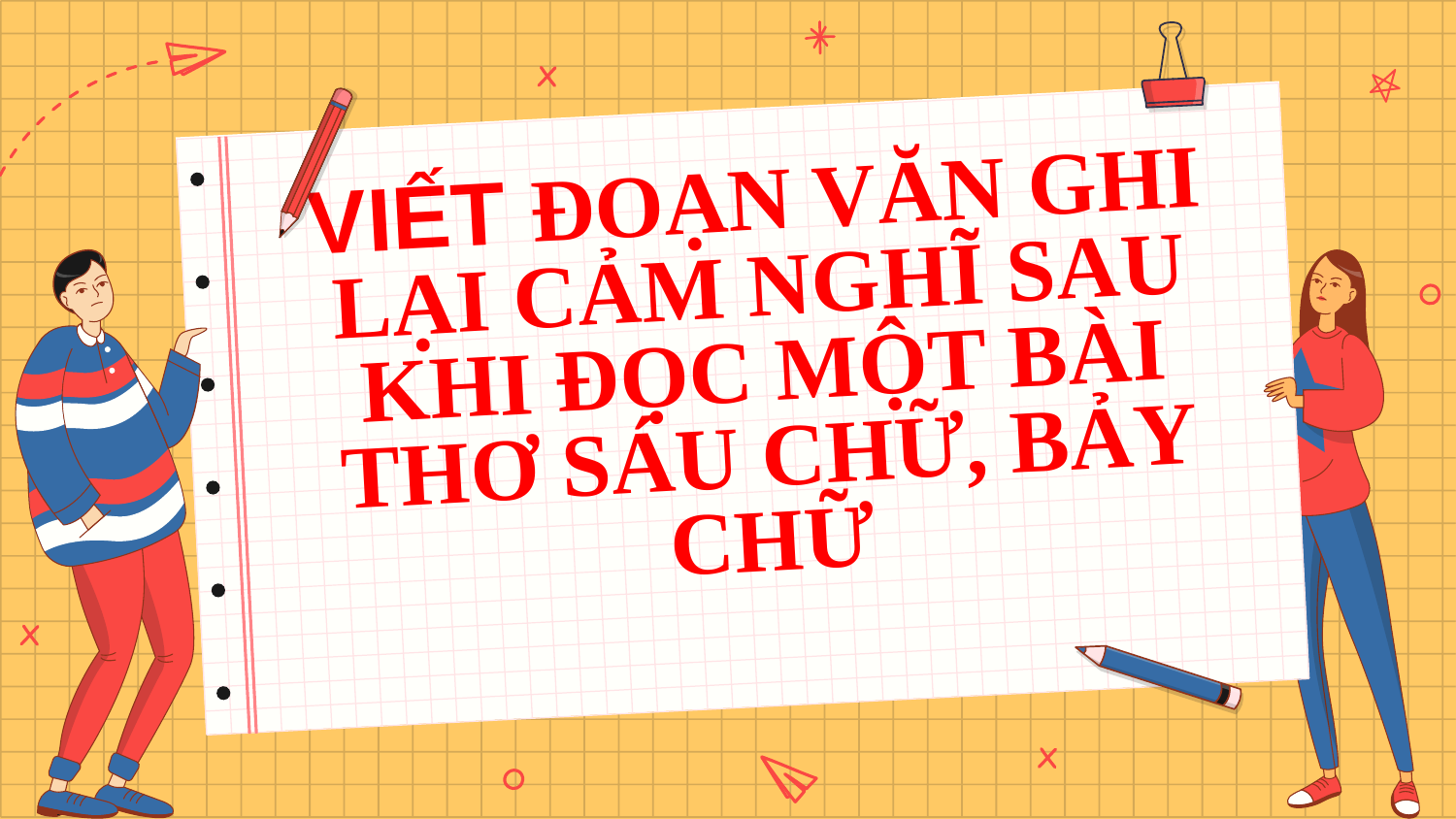

# VIẾT ĐOẠN VĂN GHI LẠI CẢM NGHĨ SAU KHI ĐỌC MỘT BÀI THƠ SÁU CHỮ, BẢY CHỮ